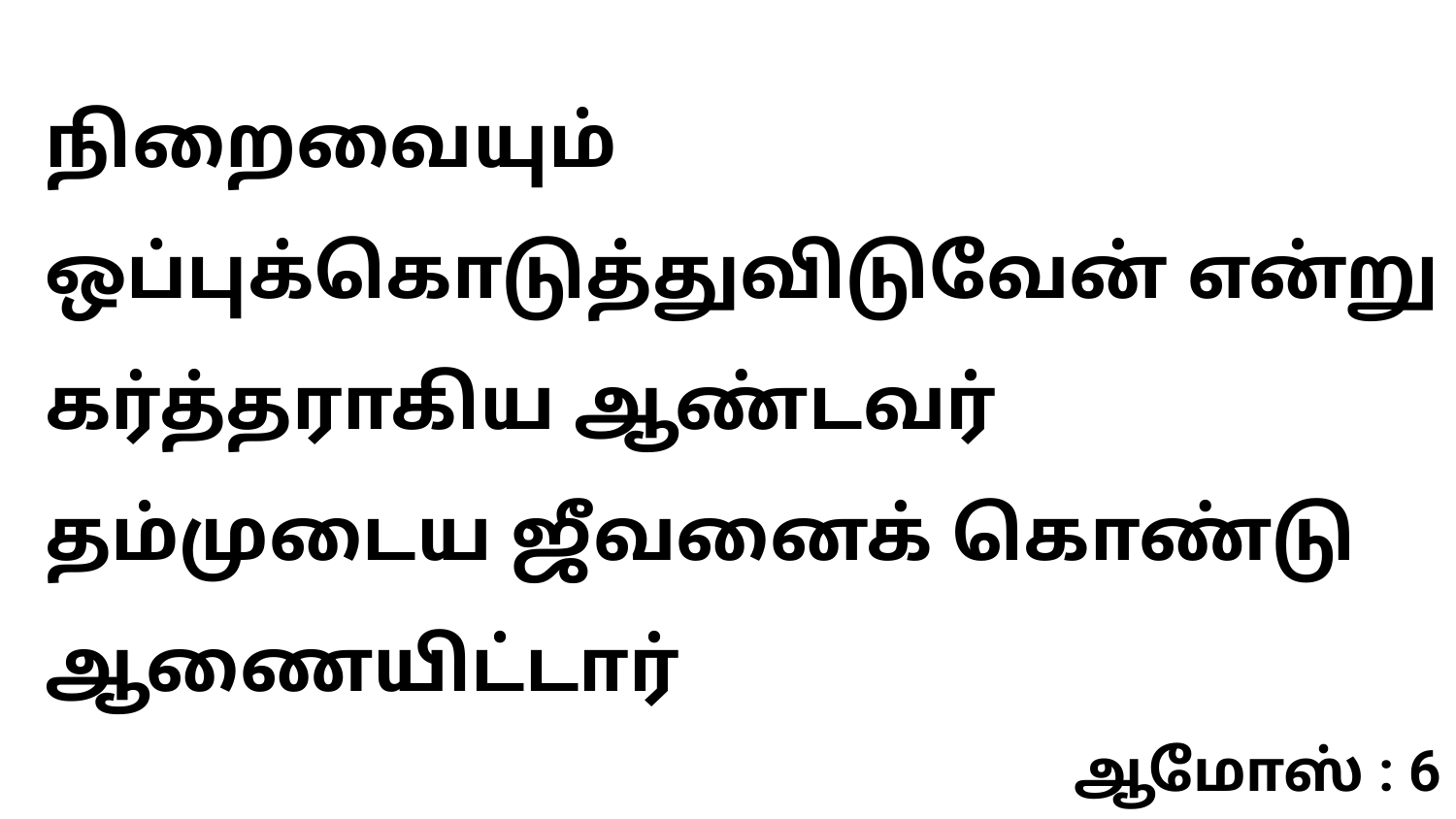

நிறைவையும் ஒப்புக்கொடுத்துவிடுவேன் என்று கர்த்தராகிய ஆண்டவர் தம்முடைய ஜீவனைக் கொண்டு ஆணையிட்டார்
ஆமோஸ் : 6